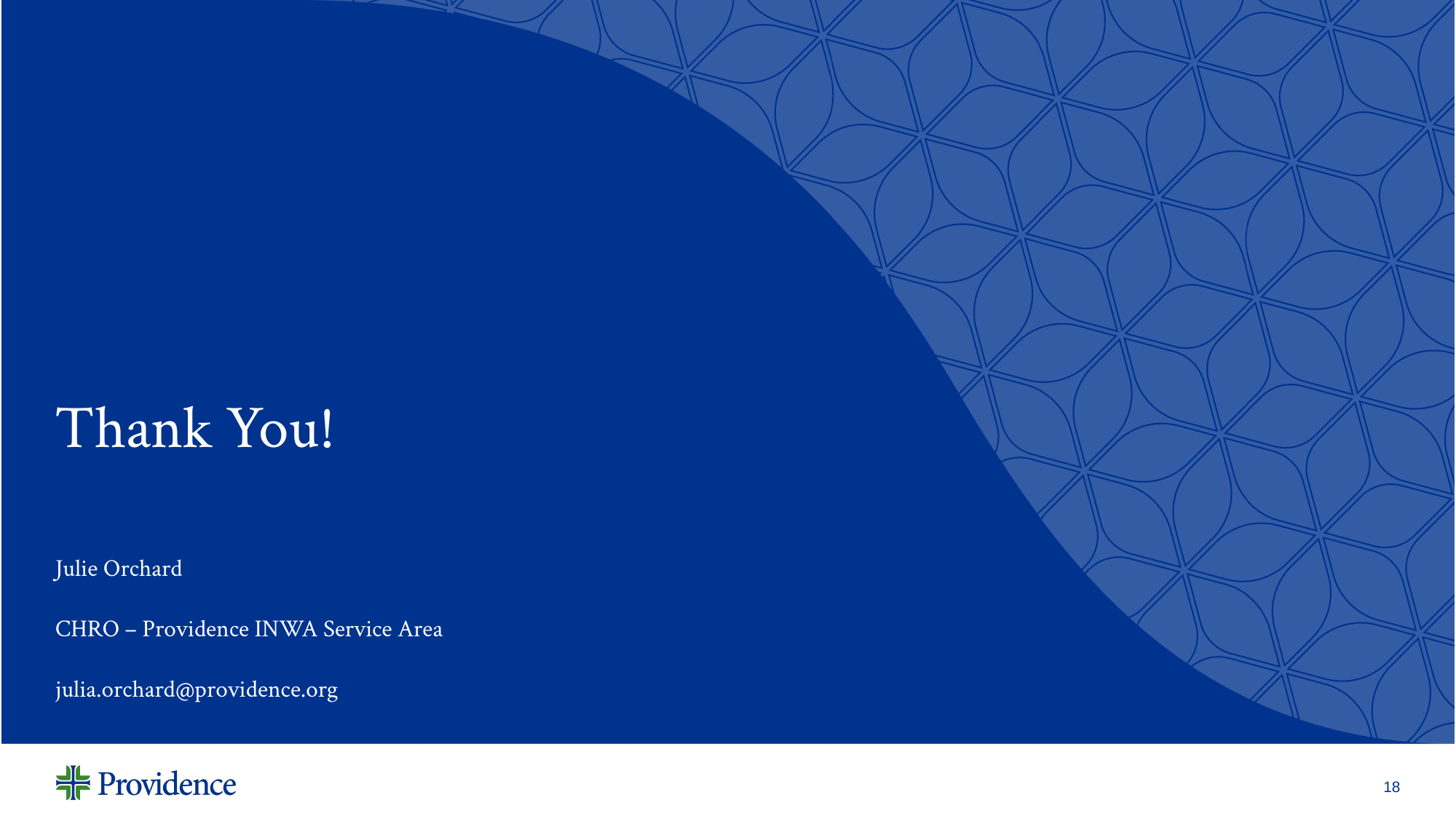

# Thank You! Julie Orchard CHRO – Providence INWA Service Area julia.orchard@providence.org
18